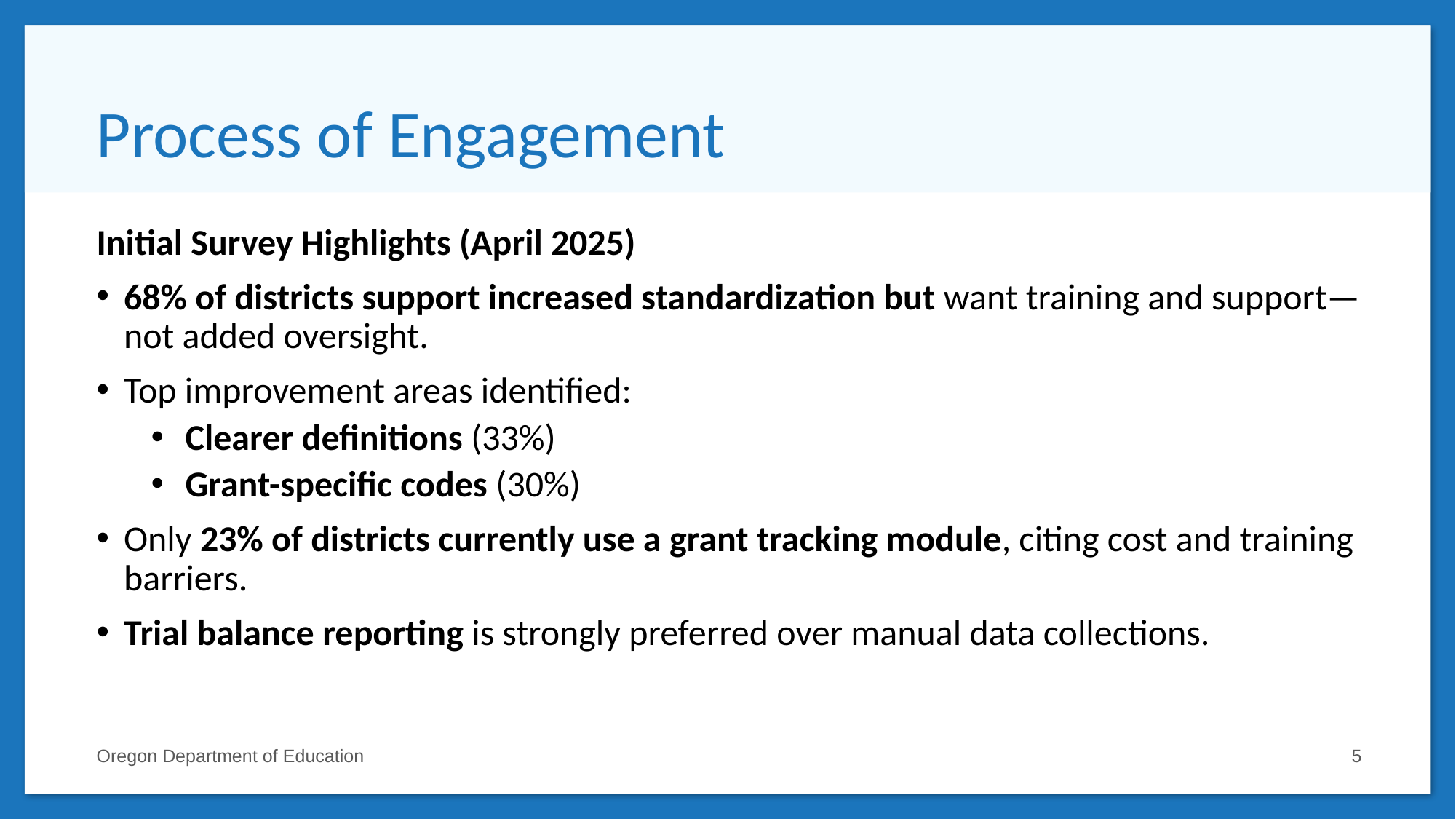

# Process of Engagement
Initial Survey Highlights (April 2025)
68% of districts support increased standardization but want training and support—not added oversight.
Top improvement areas identified:
Clearer definitions (33%)
Grant-specific codes (30%)
Only 23% of districts currently use a grant tracking module, citing cost and training barriers.
Trial balance reporting is strongly preferred over manual data collections.

Oregon Department of Education
5